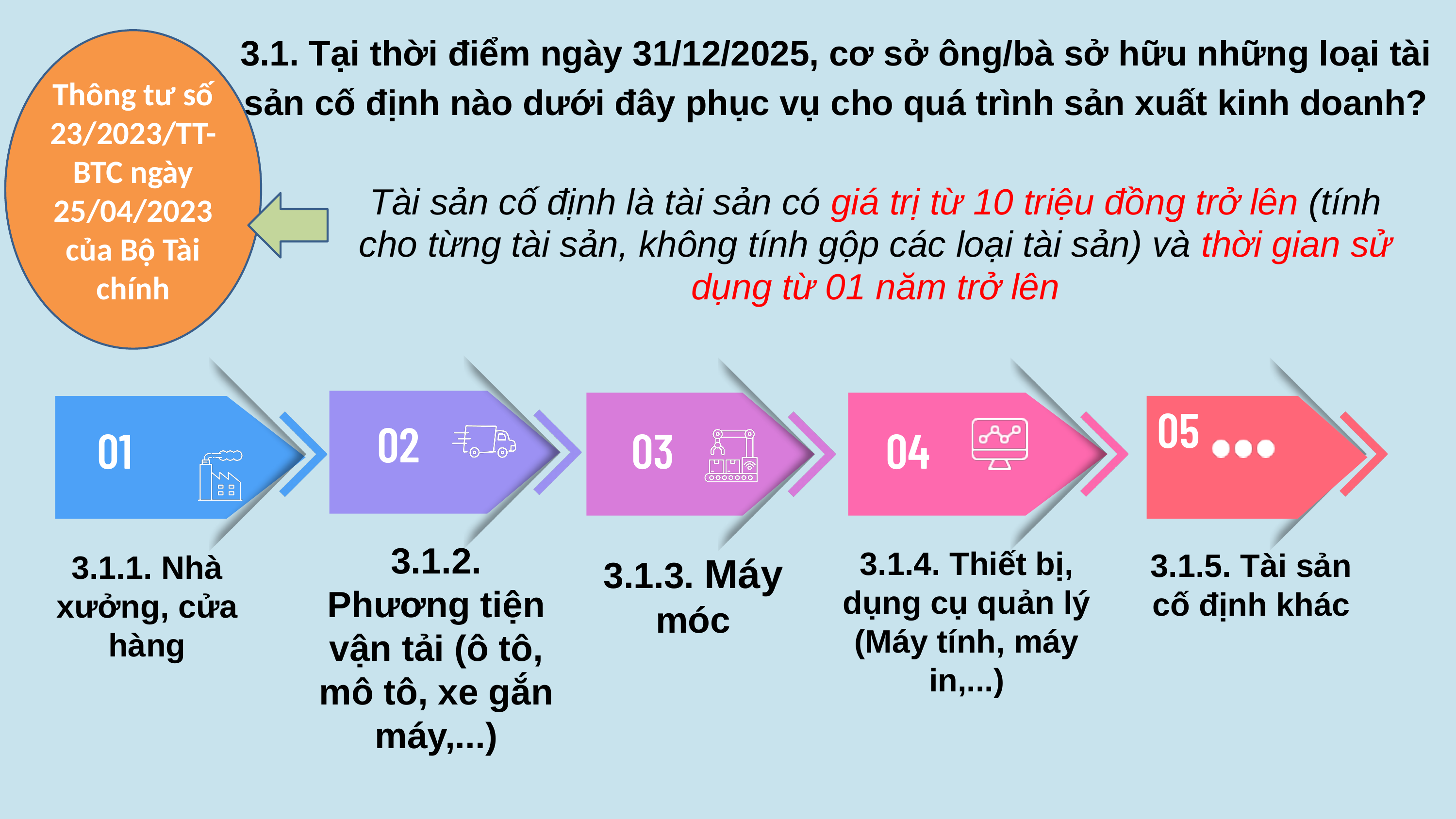

3.1. Tại thời điểm ngày 31/12/2025, cơ sở ông/bà sở hữu những loại tài sản cố định nào dưới đây phục vụ cho quá trình sản xuất kinh doanh?
Thông tư số 23/2023/TT-BTC ngày 25/04/2023 của Bộ Tài chính
Tài sản cố định là tài sản có giá trị từ 10 triệu đồng trở lên (tính cho từng tài sản, không tính gộp các loại tài sản) và thời gian sử dụng từ 01 năm trở lên

05

02
01
03
04

3.1.2. Phương tiện vận tải (ô tô, mô tô, xe gắn máy,...)
3.1.4. Thiết bị, dụng cụ quản lý (Máy tính, máy in,...)
3.1.5. Tài sản cố định khác
3.1.1. Nhà xưởng, cửa hàng
3.1.3. Máy móc